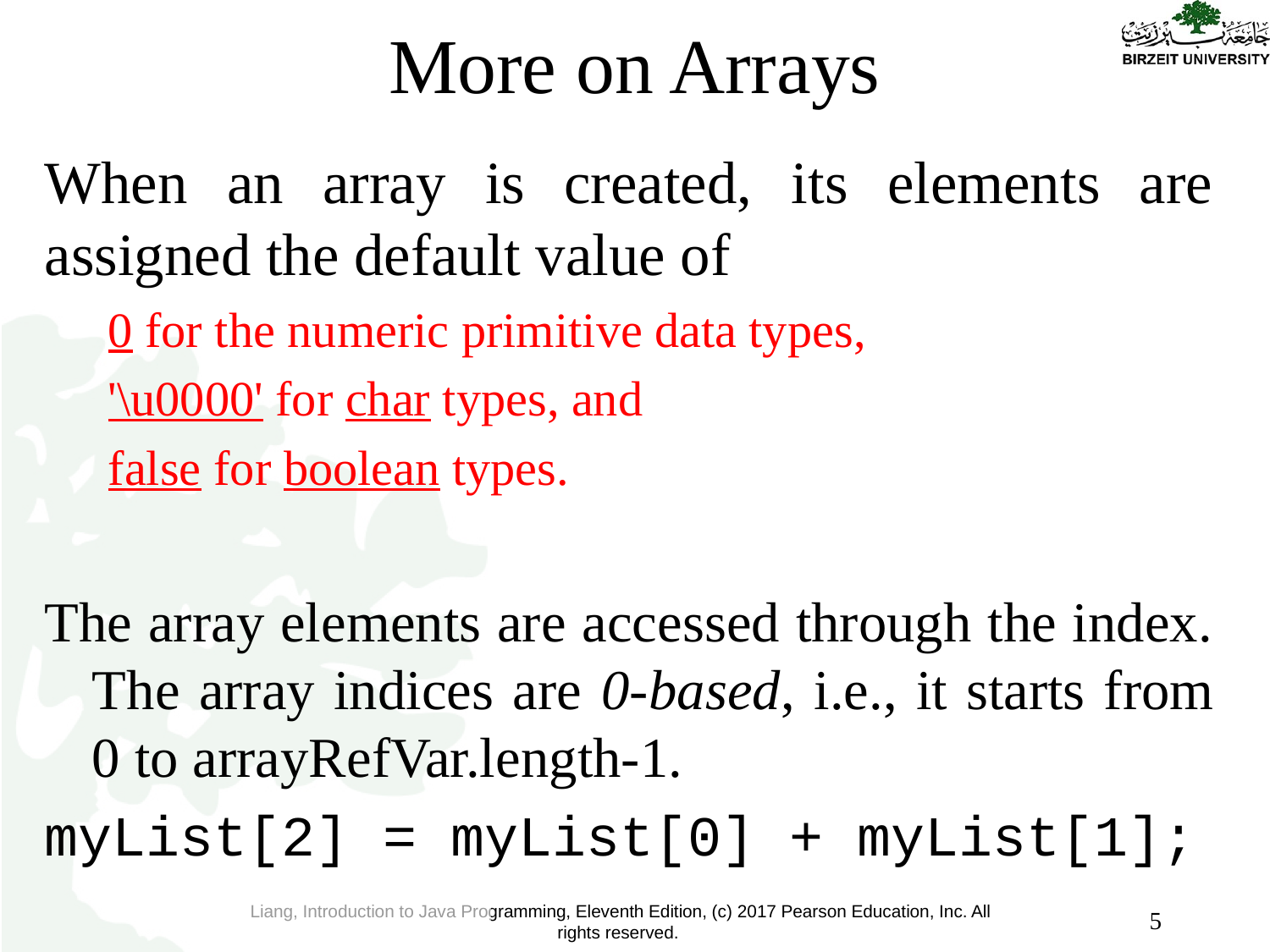

# More on Arrays
When an array is created, its elements are assigned the default value of
0 for the numeric primitive data types,
'\u0000' for char types, and
false for boolean types.

The array elements are accessed through the index. The array indices are 0-based, i.e., it starts from 0 to arrayRefVar.length-1.
myList[2] = myList[0] + myList[1];

5